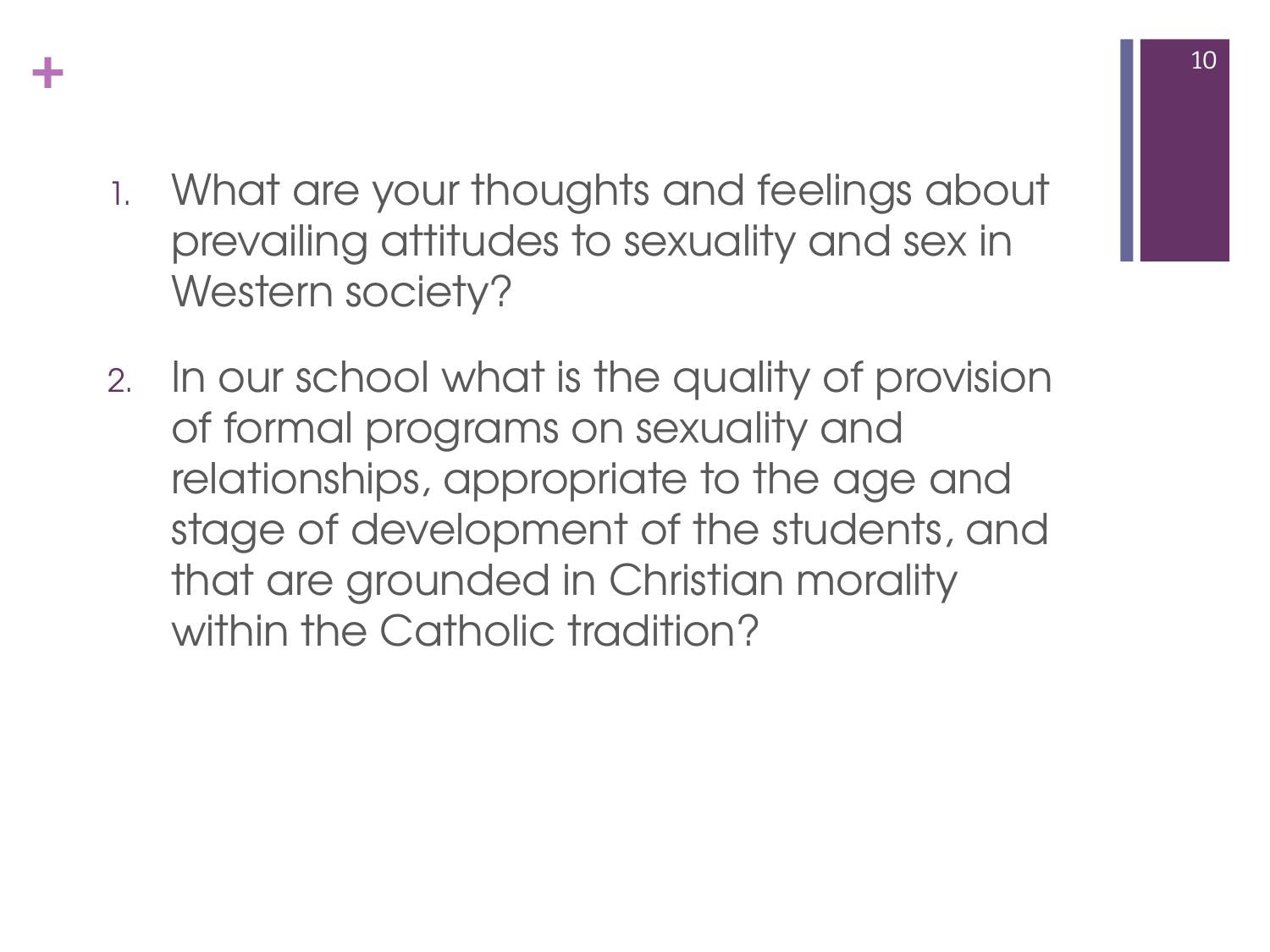

10
What are your thoughts and feelings about prevailing attitudes to sexuality and sex in Western society?
In our school what is the quality of provision of formal programs on sexuality and relationships, appropriate to the age and stage of development of the students, and that are grounded in Christian morality within the Catholic tradition?